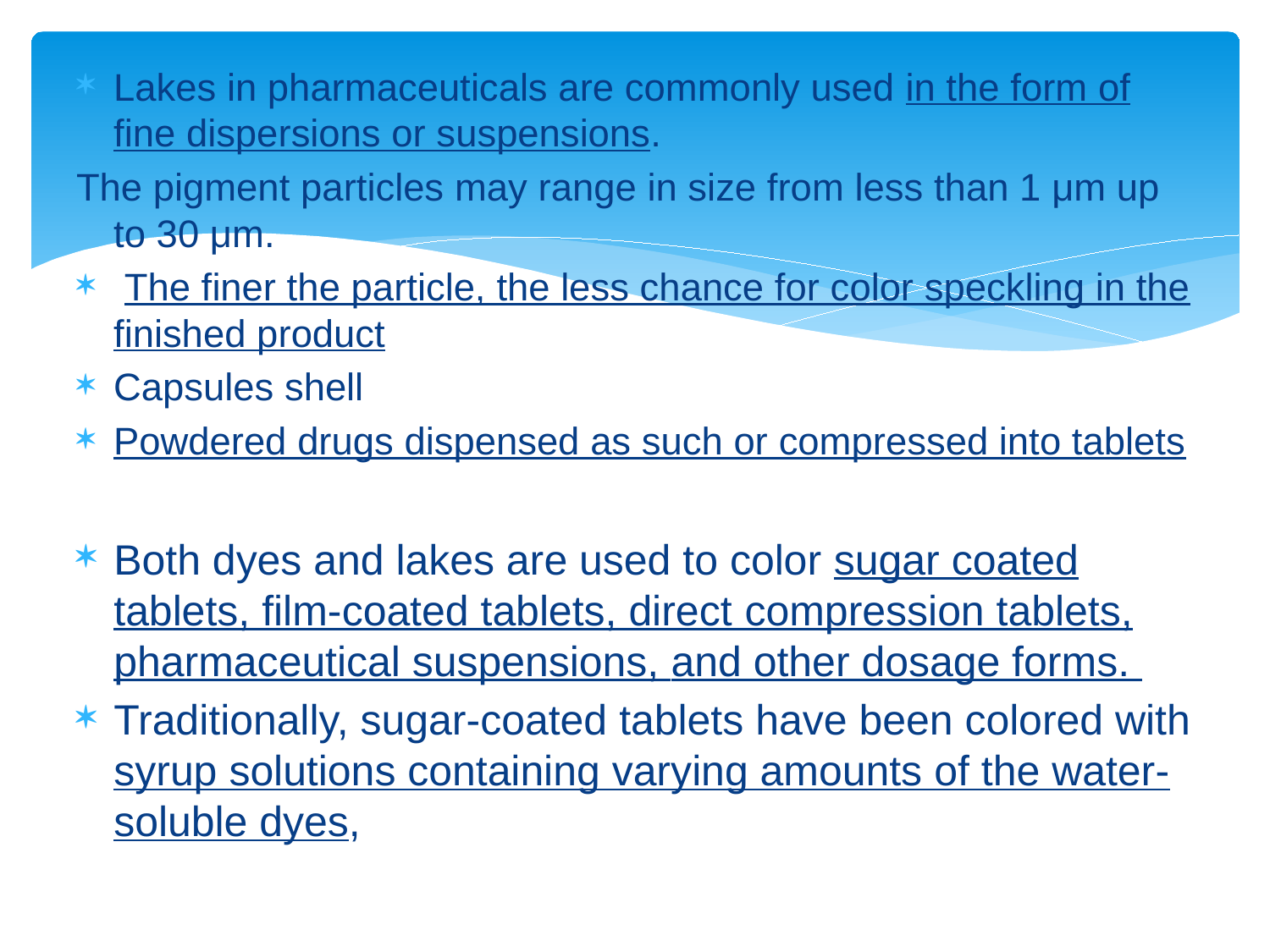

Lakes in pharmaceuticals are commonly used in the form of fine dispersions or suspensions.
The pigment particles may range in size from less than 1 μm up to 30 μm.
 The finer the particle, the less chance for color speckling in the finished product
Capsules shell
Powdered drugs dispensed as such or compressed into tablets
Both dyes and lakes are used to color sugar coated tablets, film-coated tablets, direct compression tablets, pharmaceutical suspensions, and other dosage forms.
Traditionally, sugar-coated tablets have been colored with syrup solutions containing varying amounts of the water-soluble dyes,